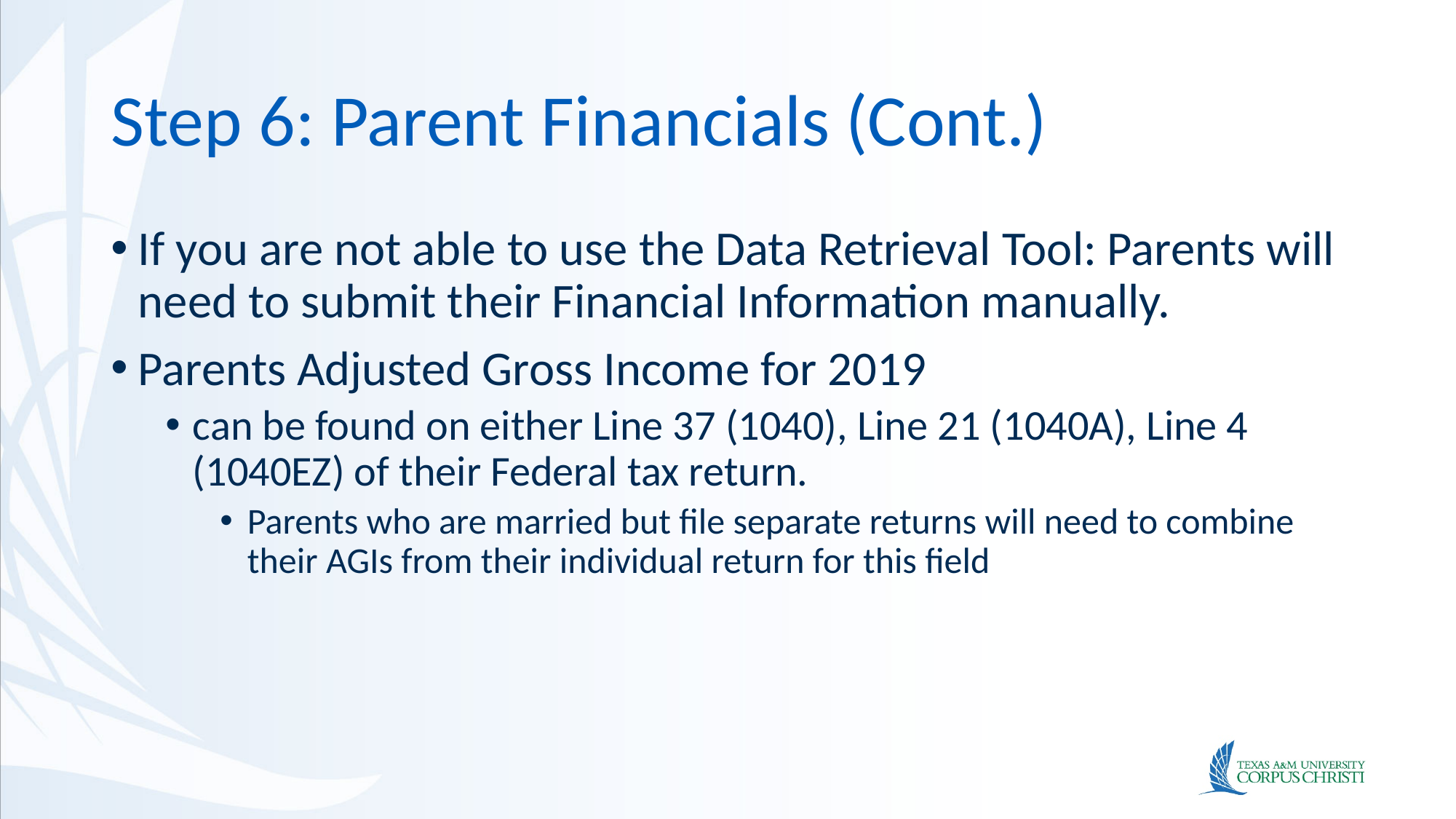

# Step 6: Parent Financials (Cont.)
If you are not able to use the Data Retrieval Tool: Parents will need to submit their Financial Information manually.
Parents Adjusted Gross Income for 2019
can be found on either Line 37 (1040), Line 21 (1040A), Line 4 (1040EZ) of their Federal tax return.
Parents who are married but file separate returns will need to combine their AGIs from their individual return for this field